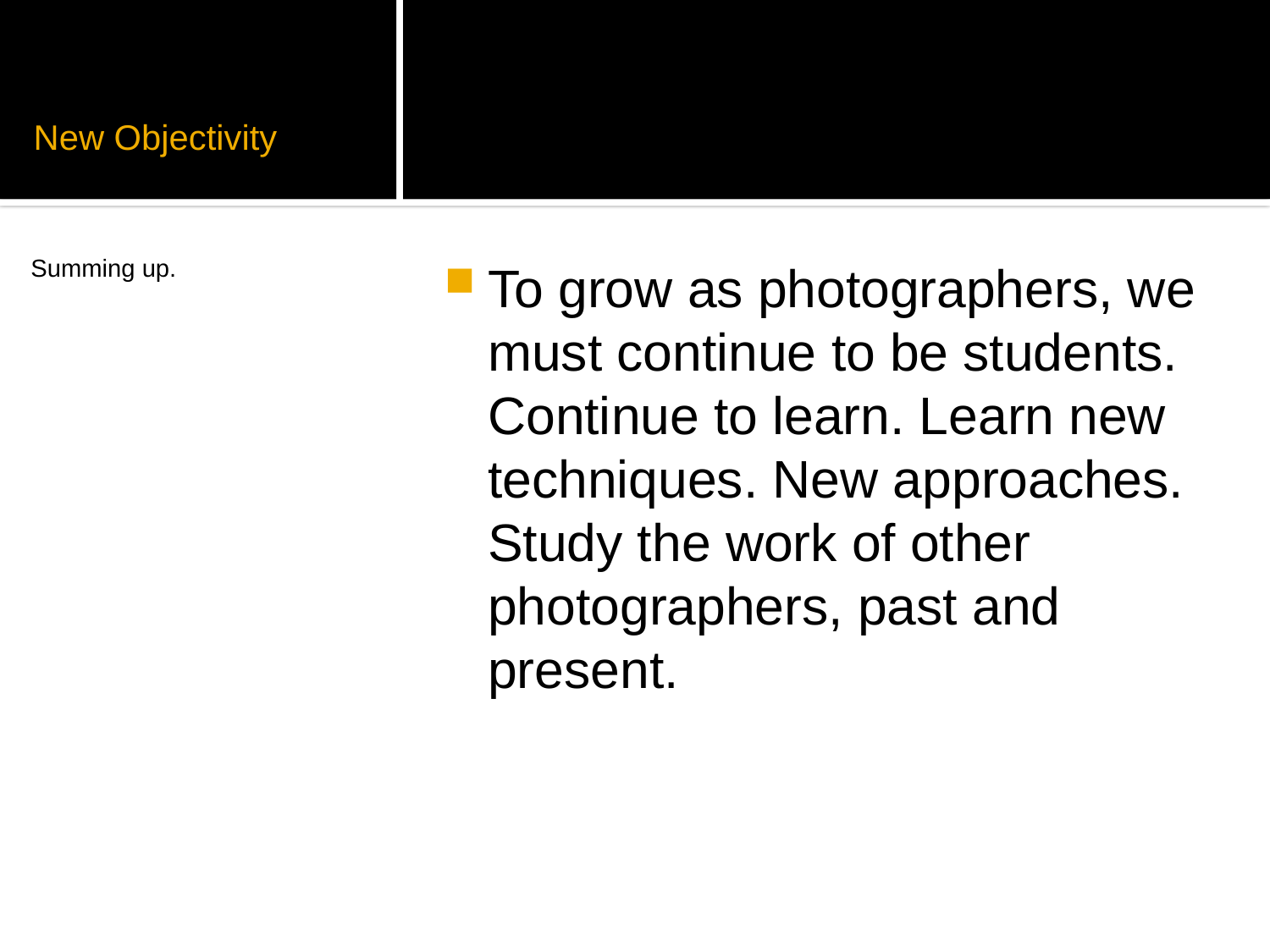

# New Objectivity
Summing up.
To grow as photographers, we must continue to be students. Continue to learn. Learn new techniques. New approaches. Study the work of other photographers, past and present.